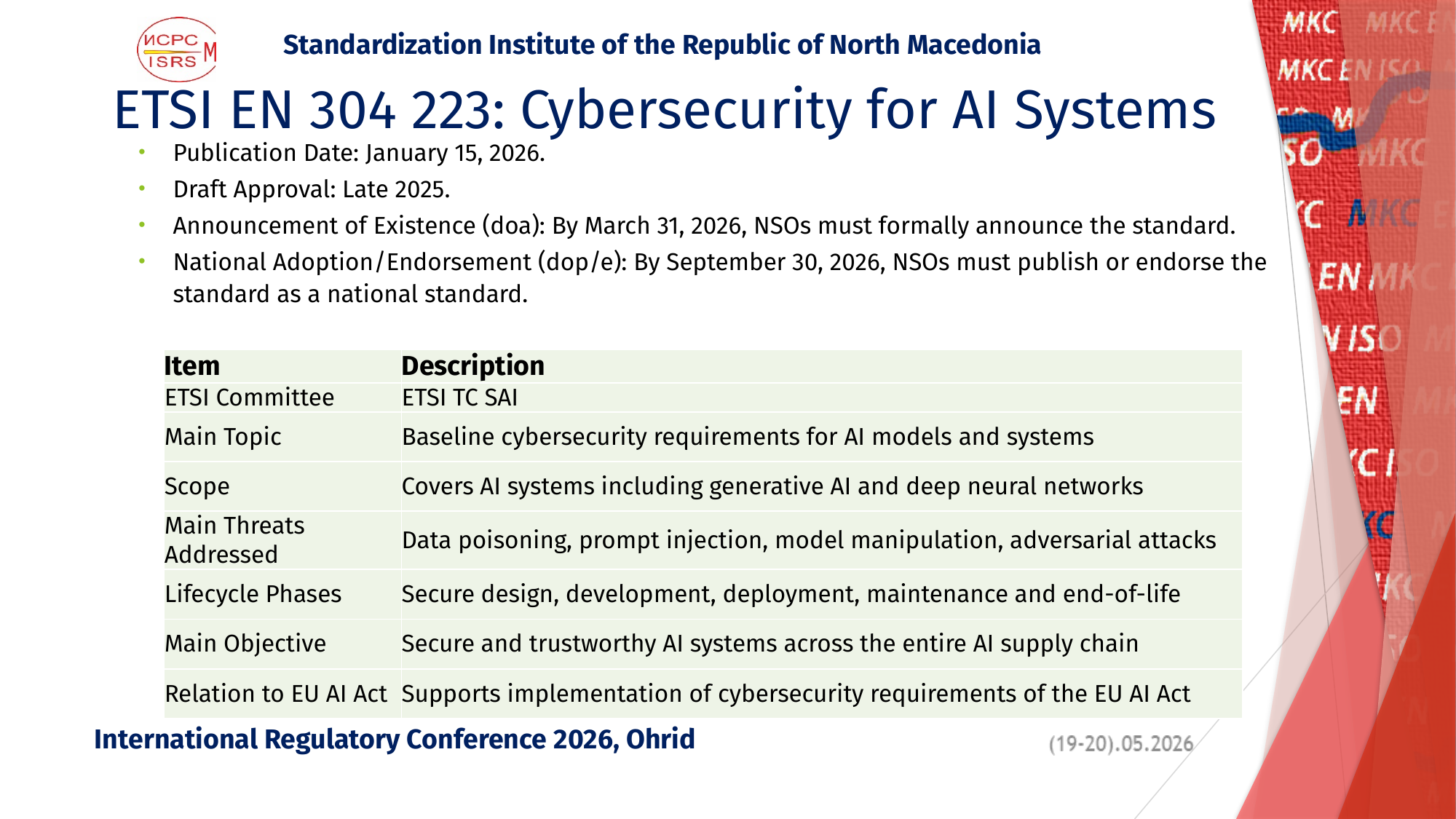

ETSI EN 304 223: Cybersecurity for AI Systems
Publication Date: January 15, 2026.
Draft Approval: Late 2025.
Announcement of Existence (doa): By March 31, 2026, NSOs must formally announce the standard.
National Adoption/Endorsement (dop/e): By September 30, 2026, NSOs must publish or endorse the standard as a national standard.

| Item | Description |
| --- | --- |
| ETSI Committee | ETSI TC SAI |
| Main Topic | Baseline cybersecurity requirements for AI models and systems |
| Scope | Covers AI systems including generative AI and deep neural networks |
| Main Threats Addressed | Data poisoning, prompt injection, model manipulation, adversarial attacks |
| Lifecycle Phases | Secure design, development, deployment, maintenance and end-of-life |
| Main Objective | Secure and trustworthy AI systems across the entire AI supply chain |
| Relation to EU AI Act | Supports implementation of cybersecurity requirements of the EU AI Act |